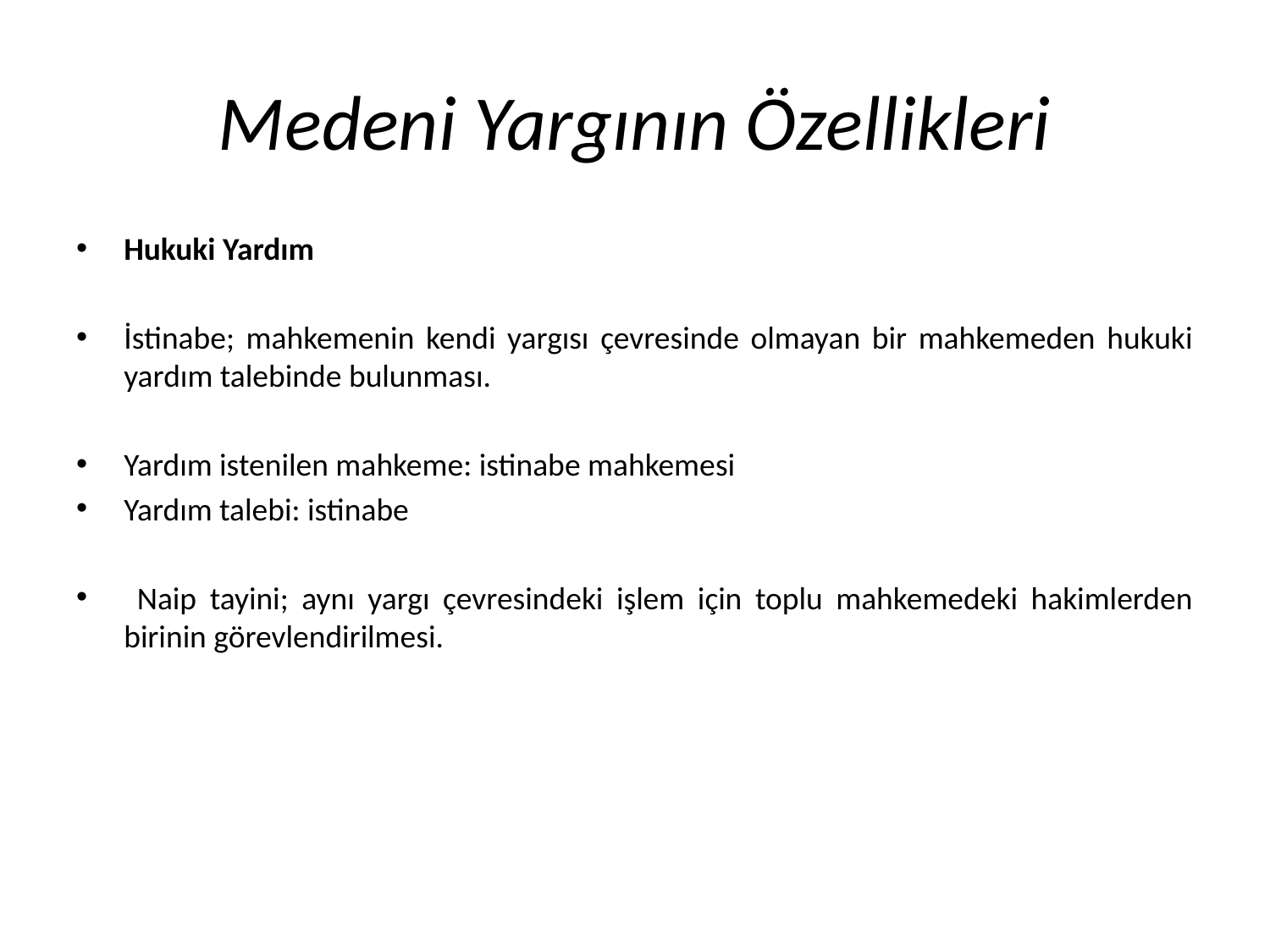

# Medeni Yargının Özellikleri
Hukuki Yardım

İstinabe; mahkemenin kendi yargısı çevresinde olmayan bir mahkemeden hukuki yardım talebinde bulunması.

Yardım istenilen mahkeme: istinabe mahkemesi
Yardım talebi: istinabe

 Naip tayini; aynı yargı çevresindeki işlem için toplu mahkemedeki hakimlerden birinin görevlendirilmesi.